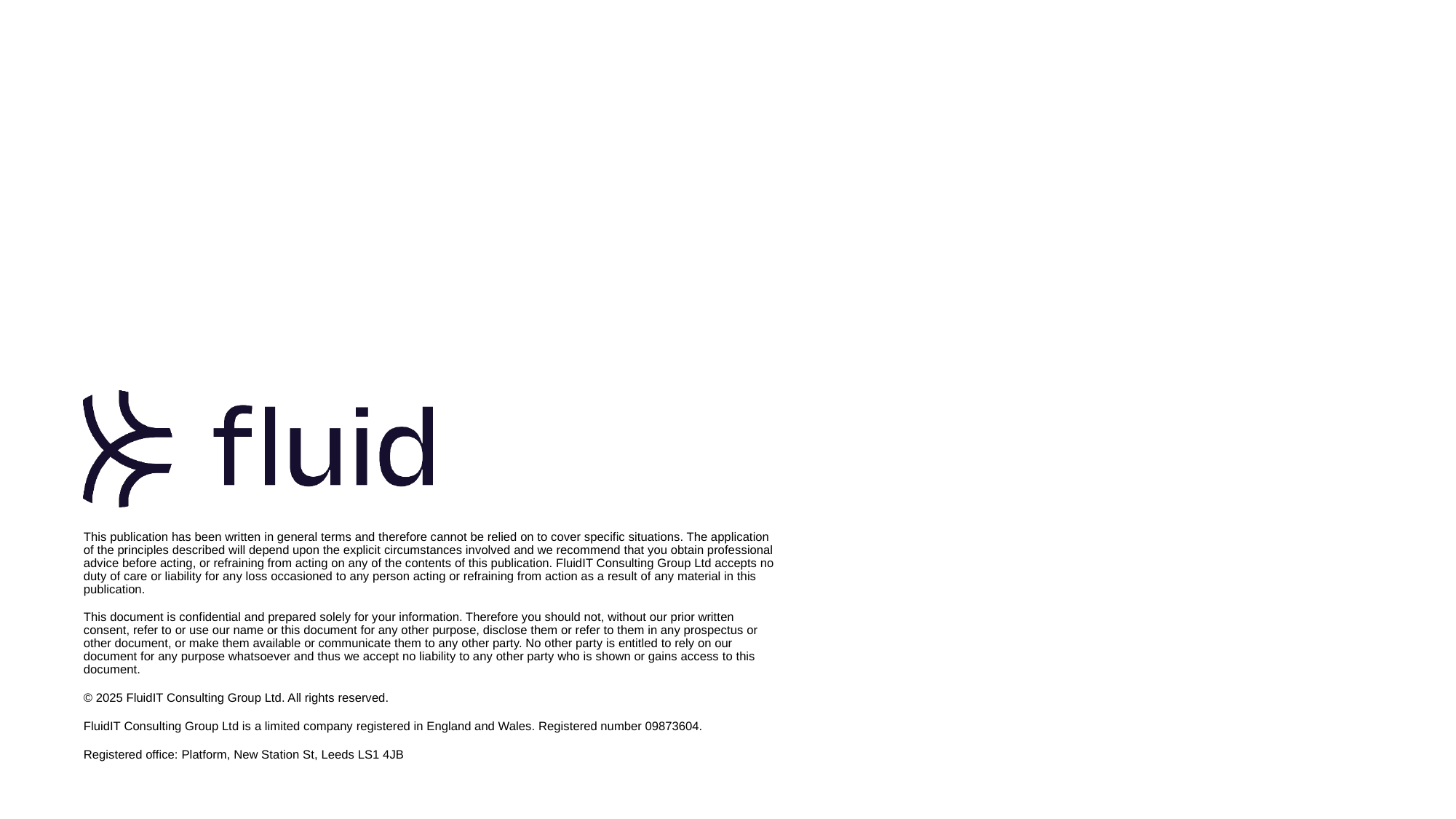

This publication has been written in general terms and therefore cannot be relied on to cover specific situations. The application of the principles described will depend upon the explicit circumstances involved and we recommend that you obtain professional advice before acting, or refraining from acting on any of the contents of this publication. FluidIT Consulting Group Ltd accepts no duty of care or liability for any loss occasioned to any person acting or refraining from action as a result of any material in this publication.
This document is confidential and prepared solely for your information. Therefore you should not, without our prior written consent, refer to or use our name or this document for any other purpose, disclose them or refer to them in any prospectus or other document, or make them available or communicate them to any other party. No other party is entitled to rely on our document for any purpose whatsoever and thus we accept no liability to any other party who is shown or gains access to this document.
© 2025 FluidIT Consulting Group Ltd. All rights reserved.
FluidIT Consulting Group Ltd is a limited company registered in England and Wales. Registered number 09873604.
Registered office: Platform, New Station St, Leeds LS1 4JB